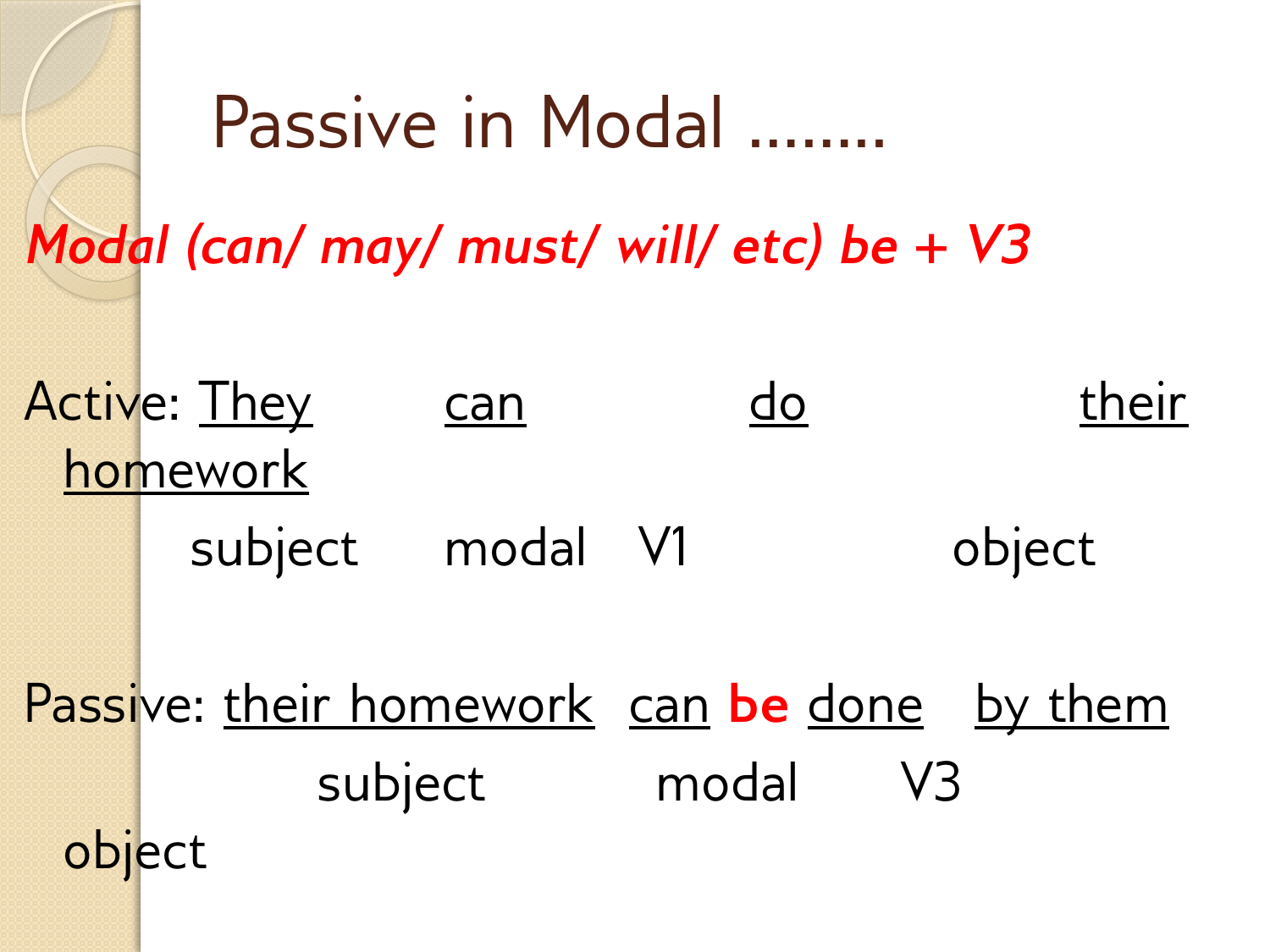

# Passive in Modal ……..
Modal (can/ may/ must/ will/ etc) be + V3

Active: They 	can   	   do 		their homework
		subject	modal   V1			object

Passive: their homework  can be done   by them
			subject	     modal      V3	     object